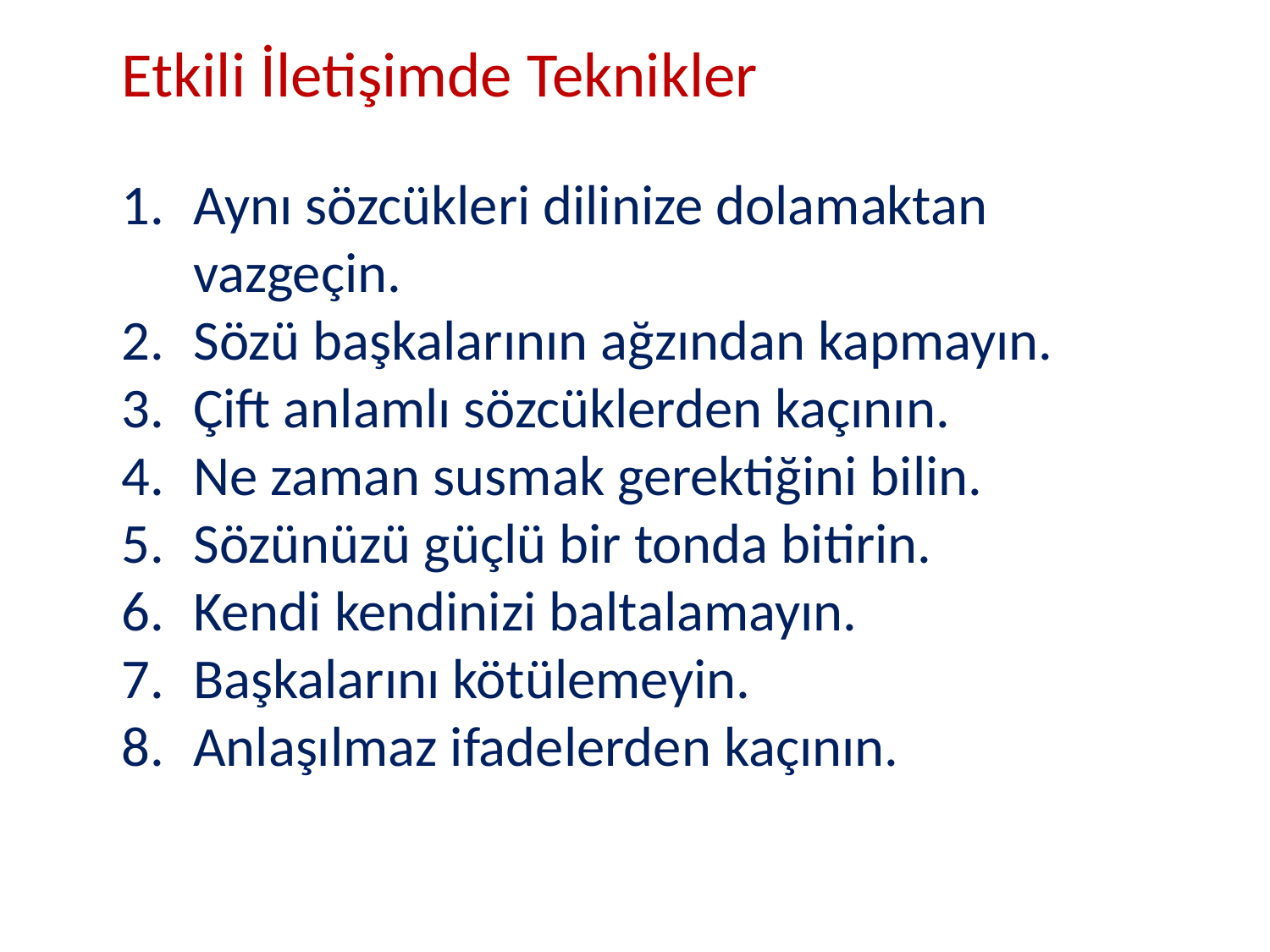

Etkili İletişimde Teknikler
Aynı sözcükleri dilinize dolamaktan vazgeçin.
Sözü başkalarının ağzından kapmayın.
Çift anlamlı sözcüklerden kaçının.
Ne zaman susmak gerektiğini bilin.
Sözünüzü güçlü bir tonda bitirin.
Kendi kendinizi baltalamayın.
Başkalarını kötülemeyin.
Anlaşılmaz ifadelerden kaçının.